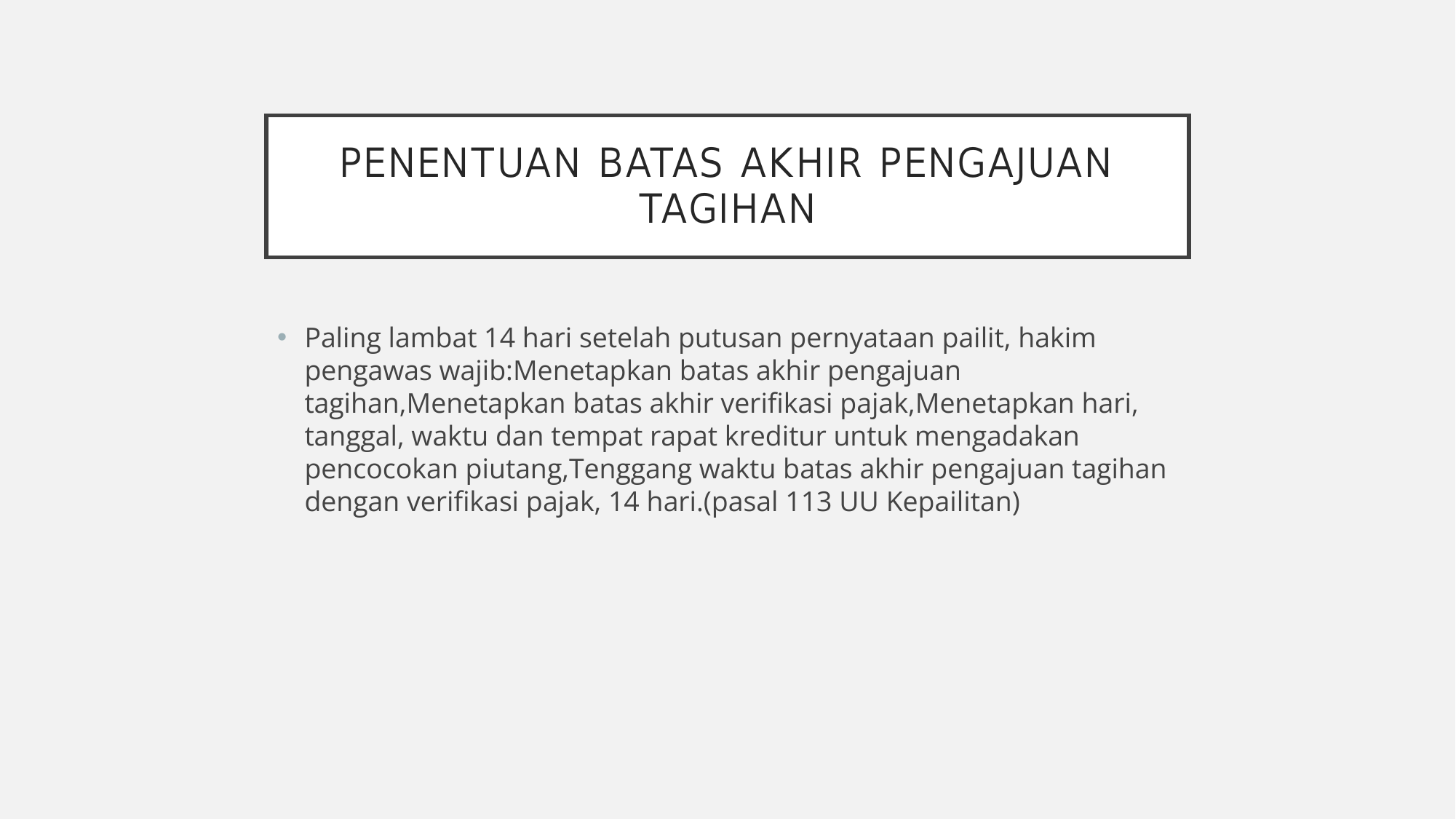

# PENENTUAN BATAS AKHIR PENGAJUAN TAGIHAN
Paling lambat 14 hari setelah putusan pernyataan pailit, hakim pengawas wajib:Menetapkan batas akhir pengajuan tagihan,Menetapkan batas akhir verifikasi pajak,Menetapkan hari, tanggal, waktu dan tempat rapat kreditur untuk mengadakan pencocokan piutang,Tenggang waktu batas akhir pengajuan tagihan dengan verifikasi pajak, 14 hari.(pasal 113 UU Kepailitan)